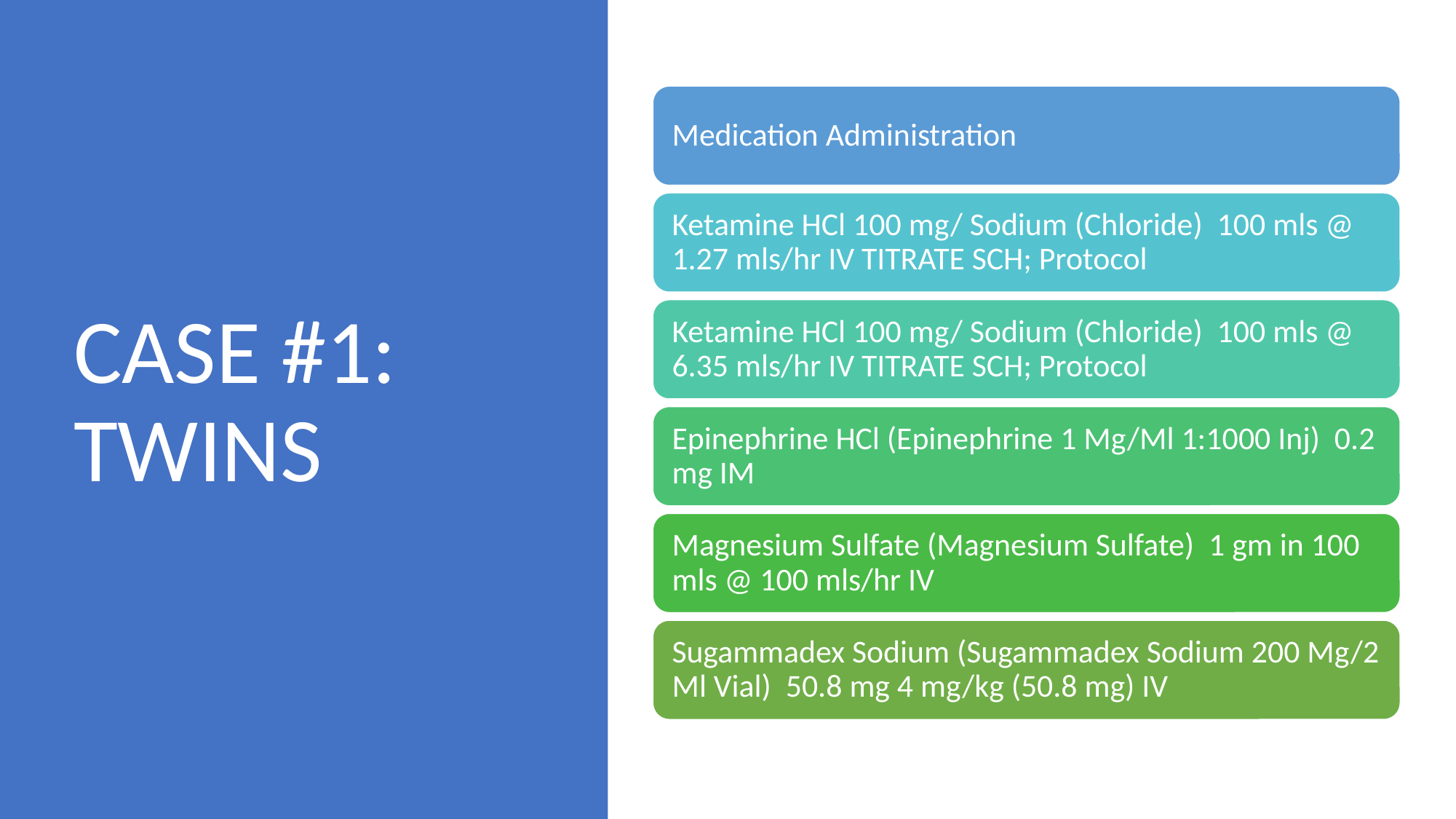

# CASE #1: TWINS
Medication Administration
Ketamine HCl 100 mg/ Sodium (Chloride)  100 mls @ 1.27 mls/hr IV TITRATE SCH; Protocol
Ketamine HCl 100 mg/ Sodium (Chloride)  100 mls @ 6.35 mls/hr IV TITRATE SCH; Protocol
Epinephrine HCl (Epinephrine 1 Mg/Ml 1:1000 Inj)  0.2 mg IM
Magnesium Sulfate (Magnesium Sulfate)  1 gm in 100 mls @ 100 mls/hr IV
Sugammadex Sodium (Sugammadex Sodium 200 Mg/2 Ml Vial)  50.8 mg 4 mg/kg (50.8 mg) IV